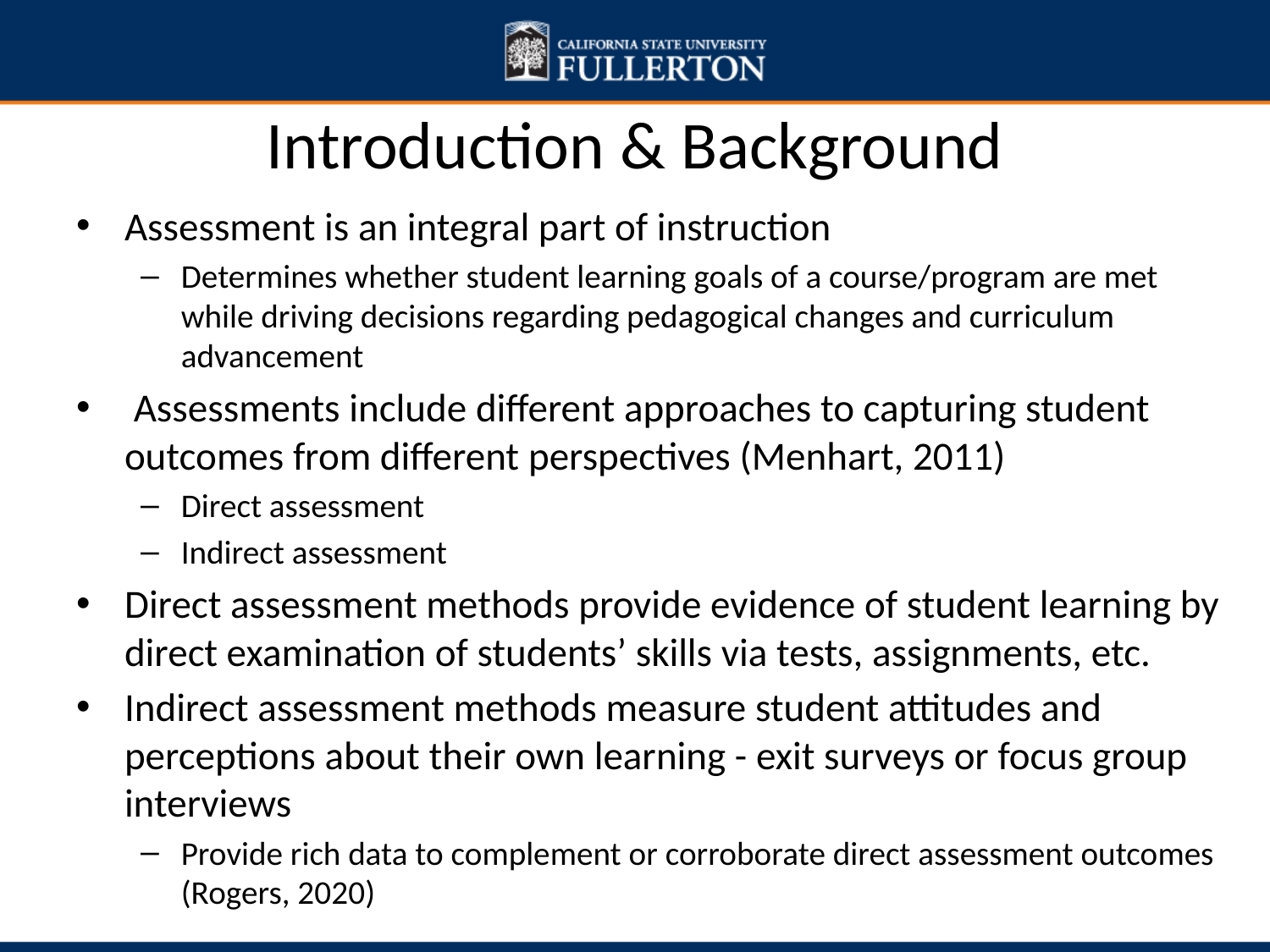

# Introduction & Background
Assessment is an integral part of instruction
Determines whether student learning goals of a course/program are met while driving decisions regarding pedagogical changes and curriculum advancement
 Assessments include different approaches to capturing student outcomes from different perspectives (Menhart, 2011)
Direct assessment
Indirect assessment
Direct assessment methods provide evidence of student learning by direct examination of students’ skills via tests, assignments, etc.
Indirect assessment methods measure student attitudes and perceptions about their own learning - exit surveys or focus group interviews
Provide rich data to complement or corroborate direct assessment outcomes (Rogers, 2020)